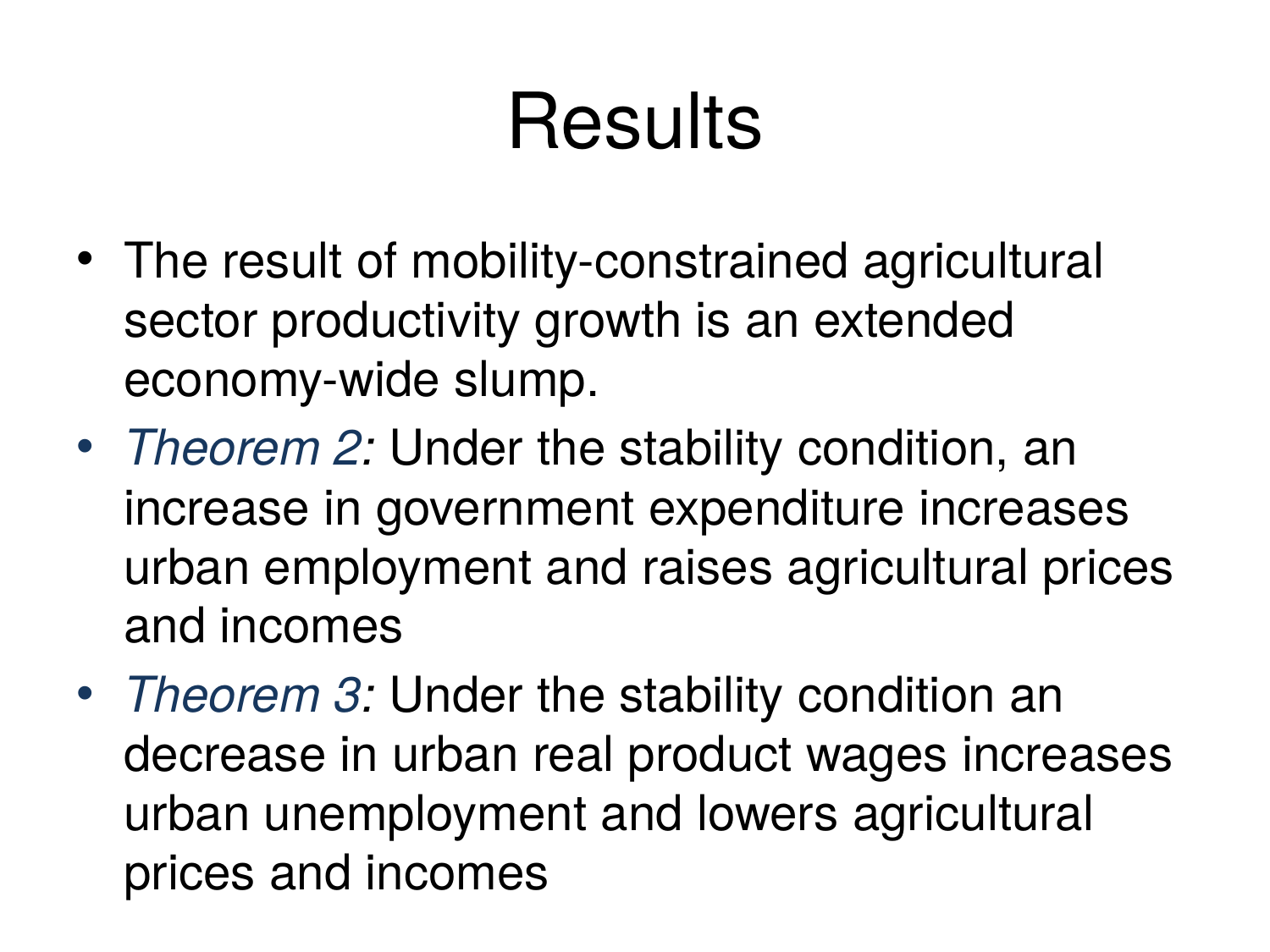

# Results
The result of mobility-constrained agricultural sector productivity growth is an extended economy-wide slump.
Theorem 2: Under the stability condition, an increase in government expenditure increases urban employment and raises agricultural prices and incomes
Theorem 3: Under the stability condition an decrease in urban real product wages increases urban unemployment and lowers agricultural prices and incomes